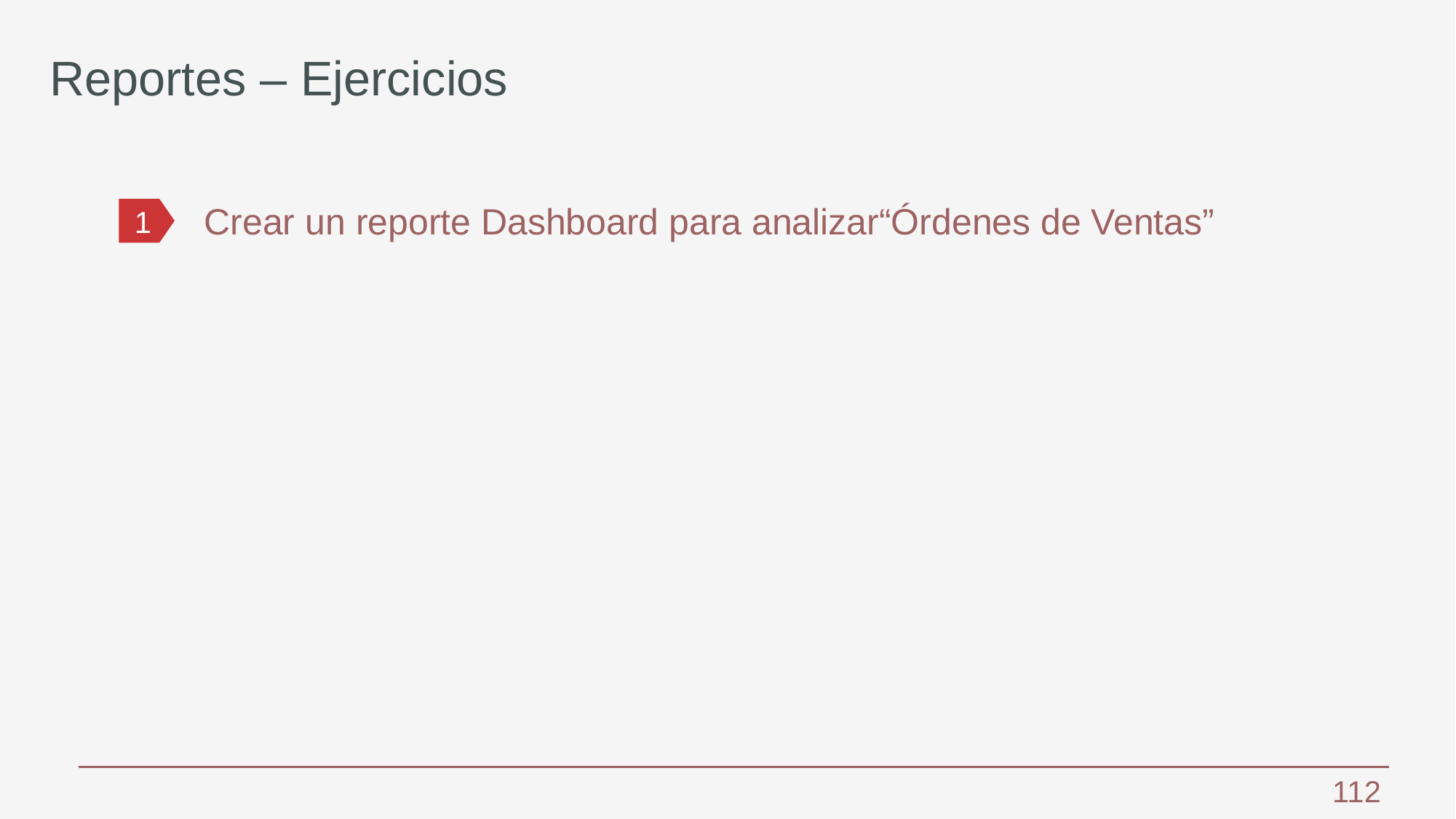

Reportes – Ejercicios
Crear un reporte Dashboard para analizar“Órdenes de Ventas”
1
   112